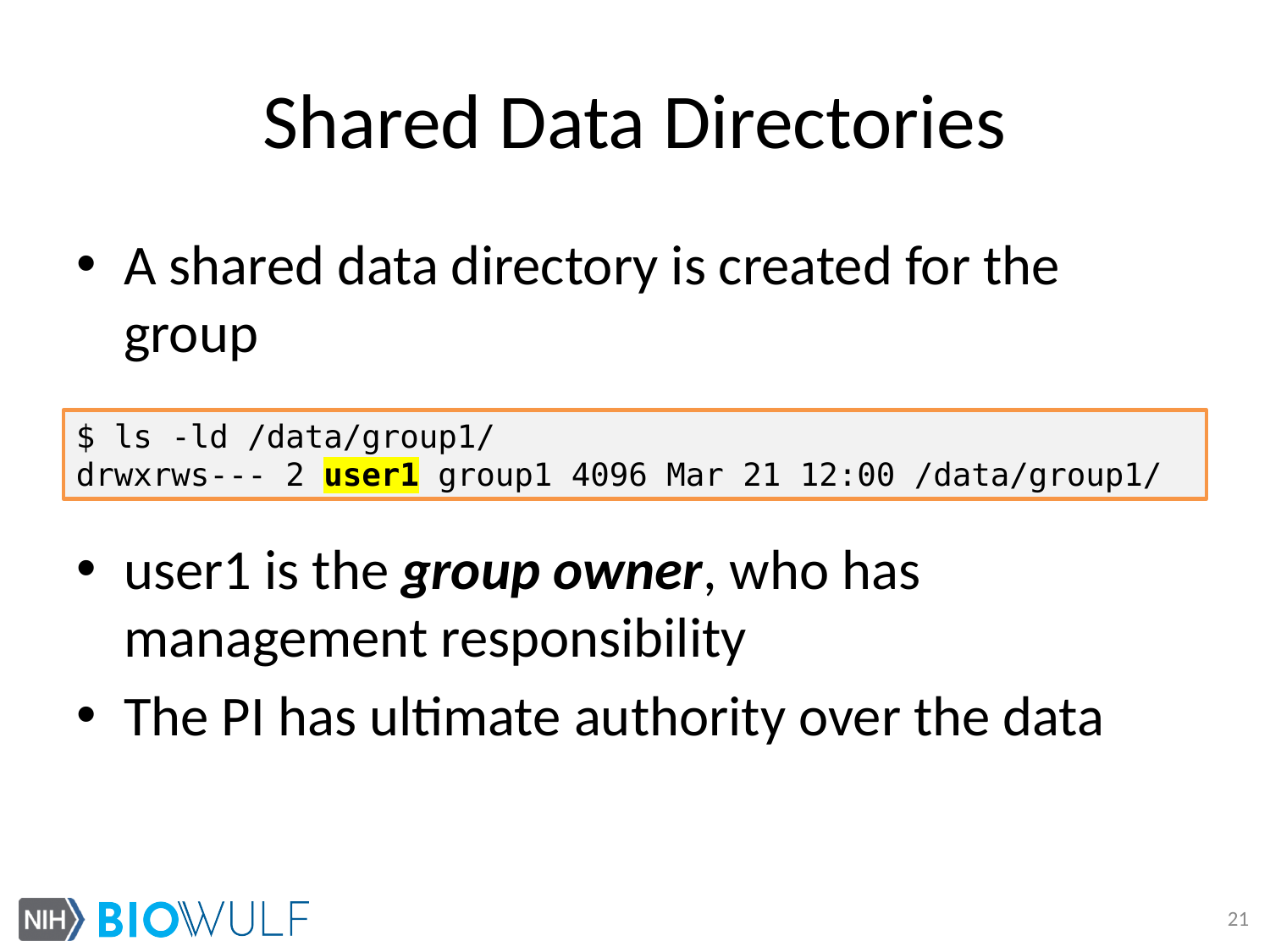

# Shared Data Directories
A shared data directory is created for the group

user1 is the group owner, who has management responsibility
The PI has ultimate authority over the data
$ ls -ld /data/group1/
drwxrws--- 2 user1 group1 4096 Mar 21 12:00 /data/group1/
21